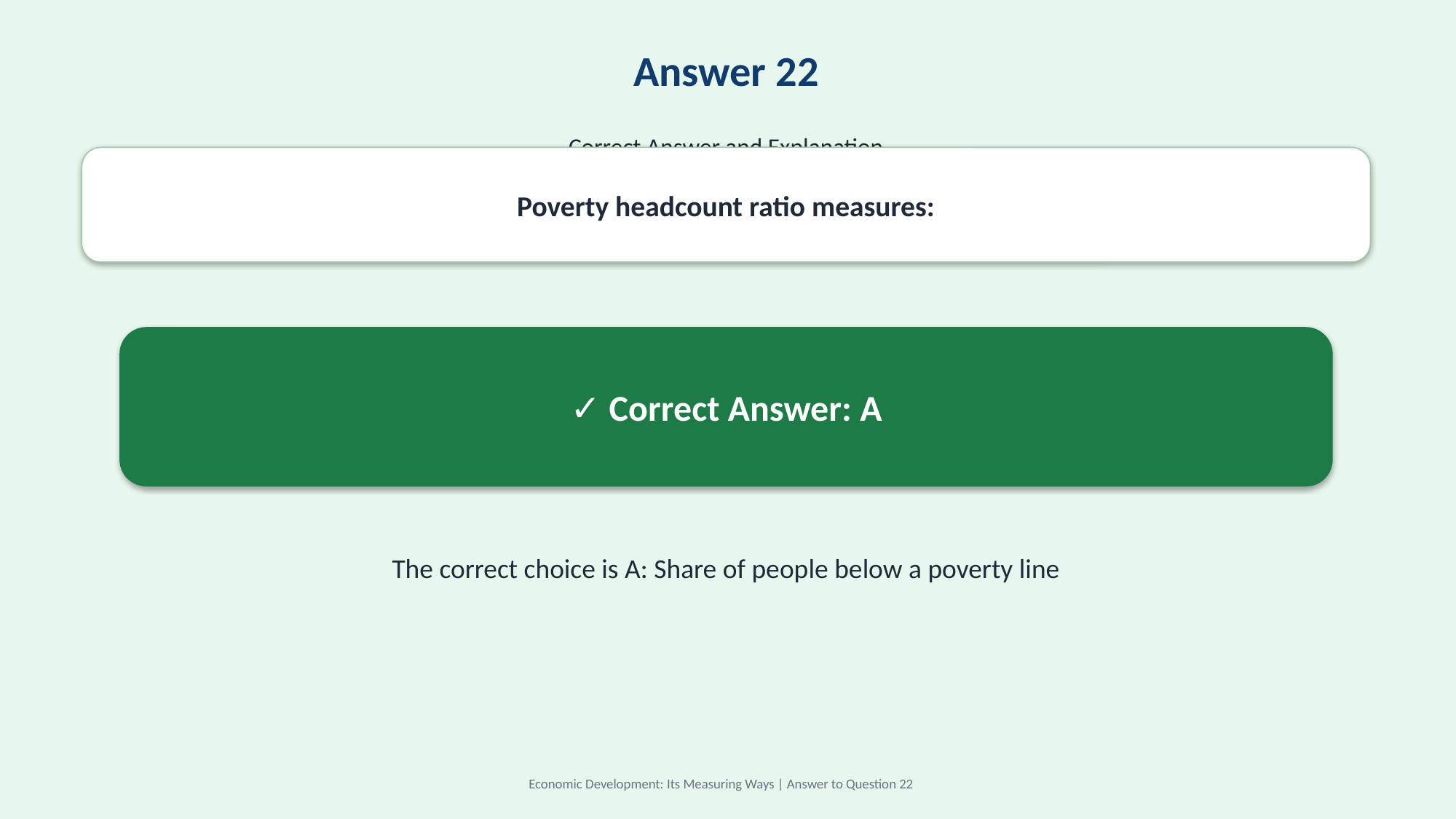

Answer 22
Correct Answer and Explanation
Poverty headcount ratio measures:
✓ Correct Answer: A
The correct choice is A: Share of people below a poverty line
Economic Development: Its Measuring Ways | Answer to Question 22